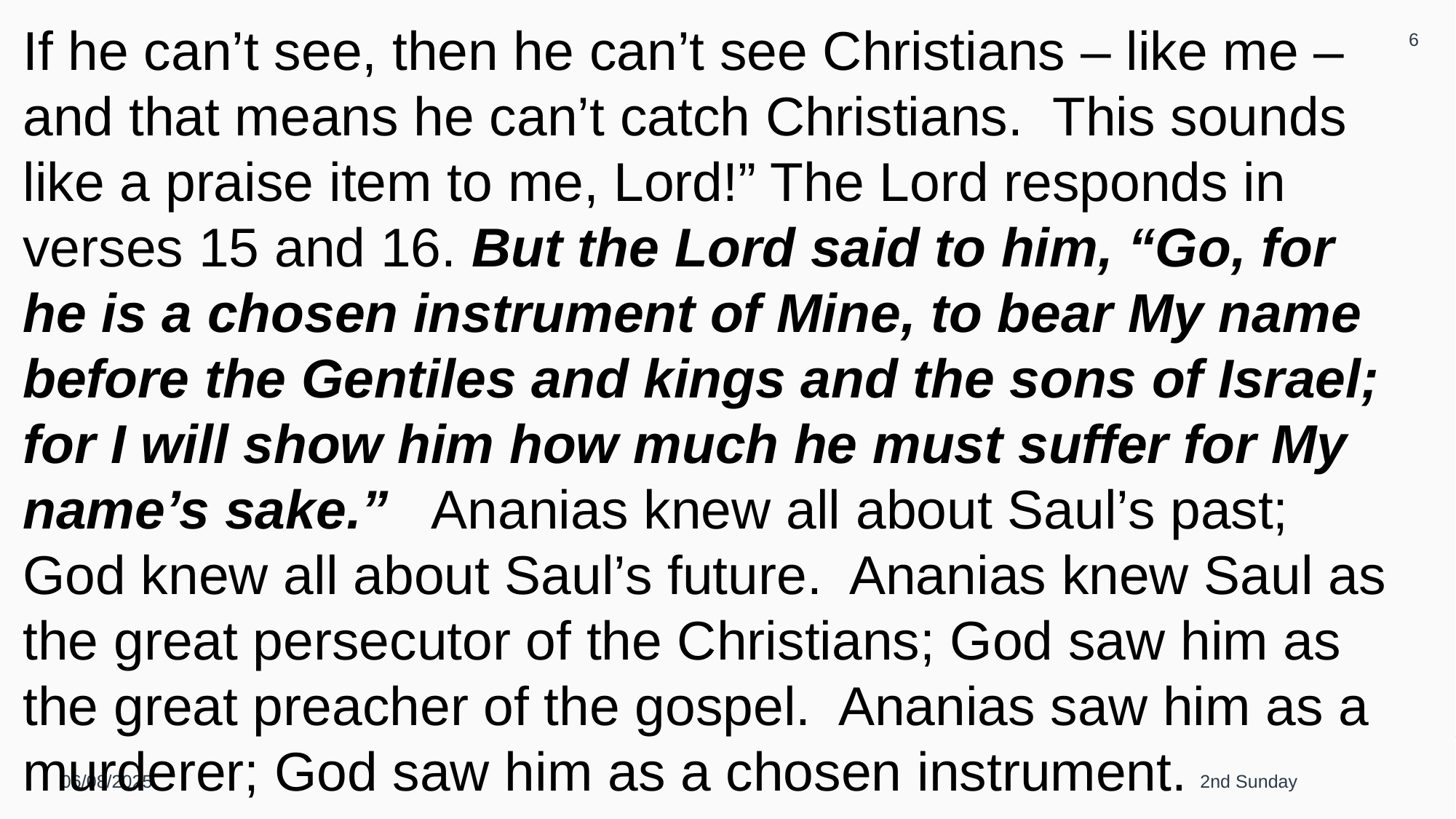

6
If he can’t see, then he can’t see Christians – like me – and that means he can’t catch Christians.  This sounds like a praise item to me, Lord!” The Lord responds in verses 15 and 16. But the Lord said to him, “Go, for he is a chosen instrument of Mine, to bear My name before the Gentiles and kings and the sons of Israel; for I will show him how much he must suffer for My name’s sake.”   Ananias knew all about Saul’s past; God knew all about Saul’s future.  Ananias knew Saul as the great persecutor of the Christians; God saw him as the great preacher of the gospel.  Ananias saw him as a murderer; God saw him as a chosen instrument.
06/08/2025
2nd Sunday